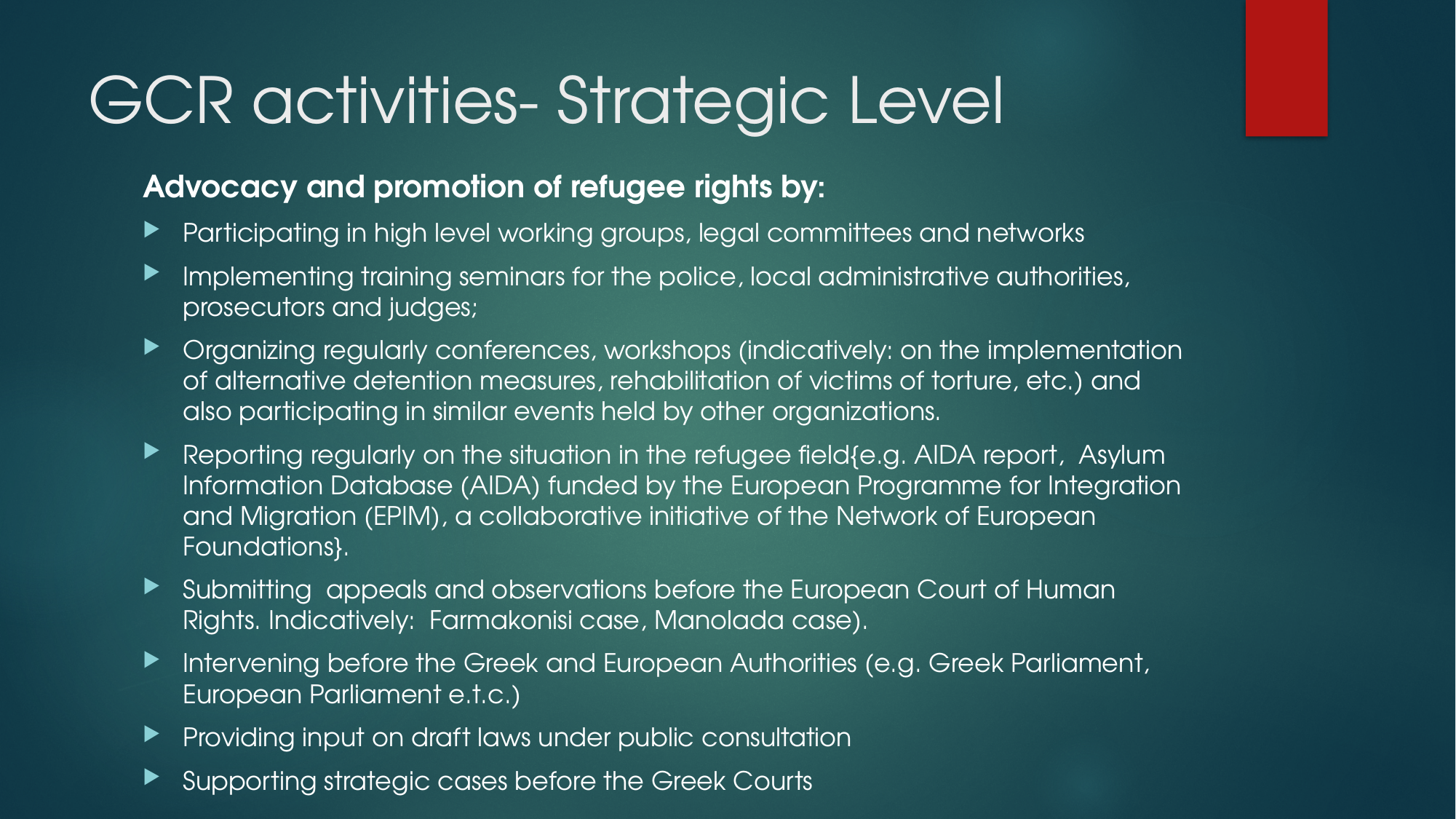

# GCR activities- Strategic Level
Advocacy and promotion of refugee rights by:
Participating in high level working groups, legal committees and networks
Implementing training seminars for the police, local administrative authorities, prosecutors and judges;
Organizing regularly conferences, workshops (indicatively: on the implementation of alternative detention measures, rehabilitation of victims of torture, etc.) and also participating in similar events held by other organizations.
Reporting regularly on the situation in the refugee field{e.g. AIDA report,  Asylum Information Database (AIDA) funded by the European Programme for Integration and Migration (EPIM), a collaborative initiative of the Network of European Foundations}.
Submitting  appeals and observations before the European Court of Human Rights. Indicatively:  Farmakonisi case, Manolada case).
Intervening before the Greek and European Authorities (e.g. Greek Parliament, European Parliament e.t.c.)
Providing input on draft laws under public consultation
Supporting strategic cases before the Greek Courts